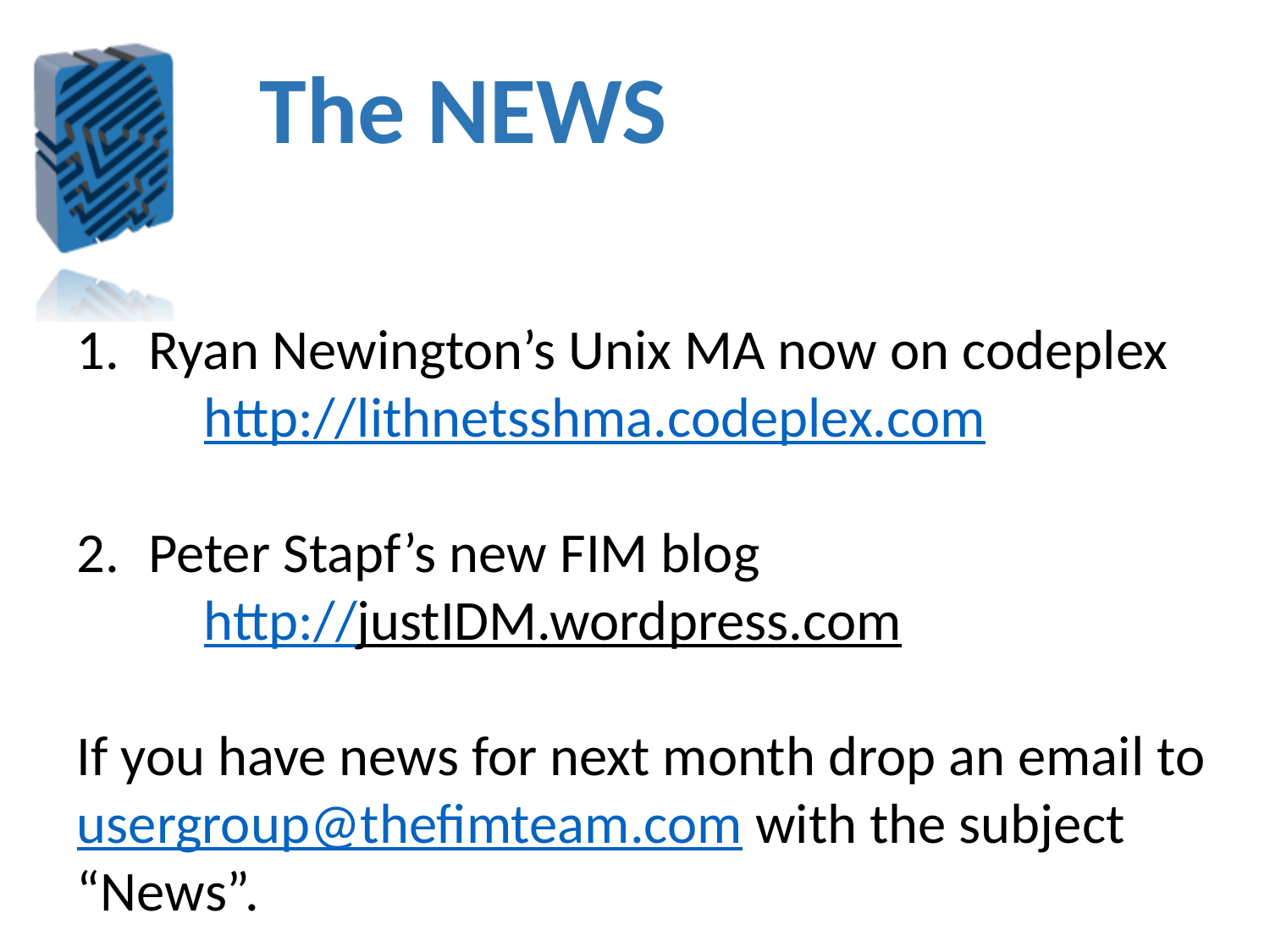

The NEWS
Ryan Newington’s Unix MA now on codeplex
http://lithnetsshma.codeplex.com

Peter Stapf’s new FIM blog
http://justIDM.wordpress.com

If you have news for next month drop an email to usergroup@thefimteam.com with the subject “News”.